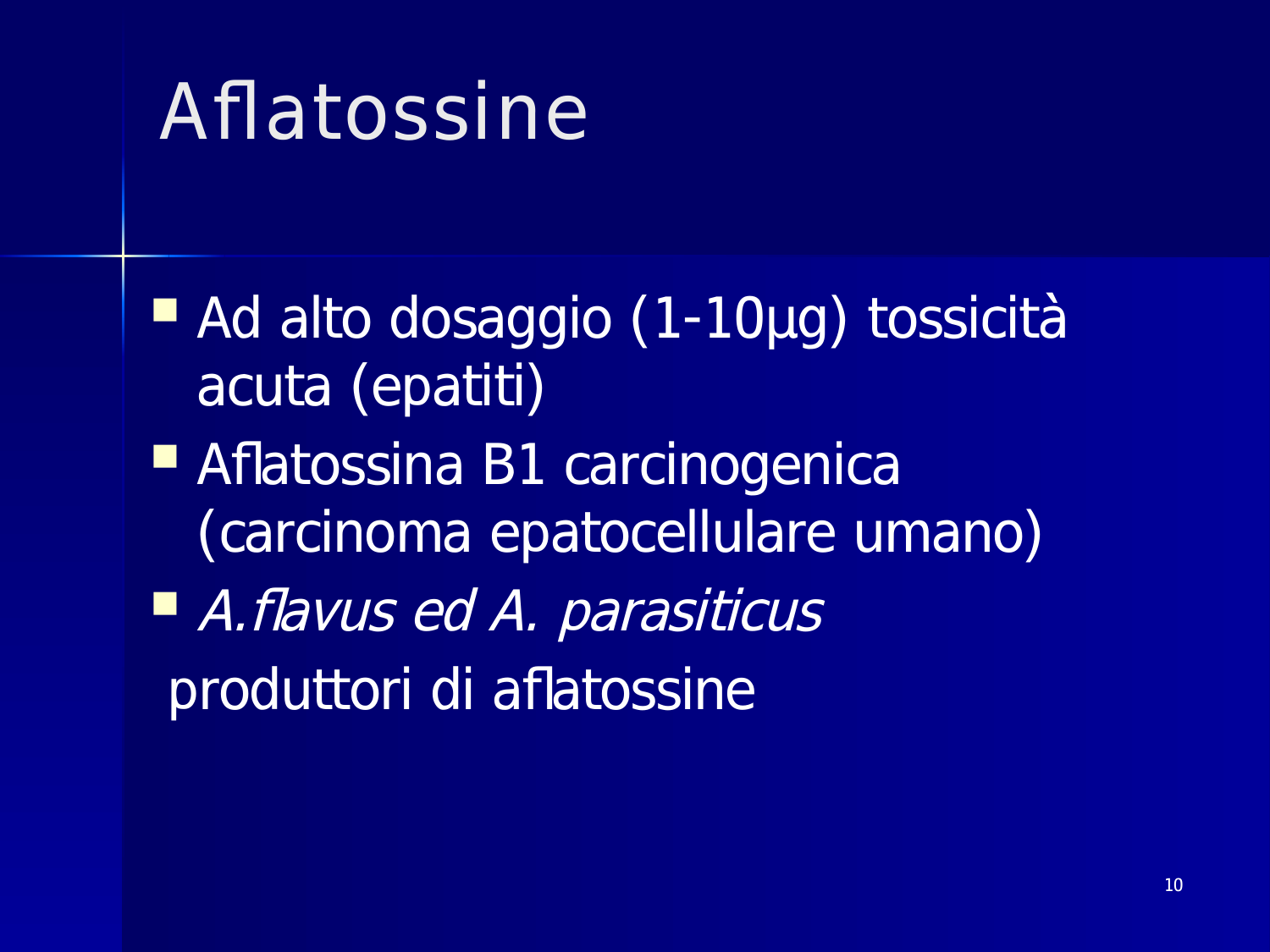

# Aflatossine
Ad alto dosaggio (1-10µg) tossicità acuta (epatiti)
Aflatossina B1 carcinogenica  (carcinoma epatocellulare umano)
A.flavus ed A. parasiticus
 produttori di aflatossine
10